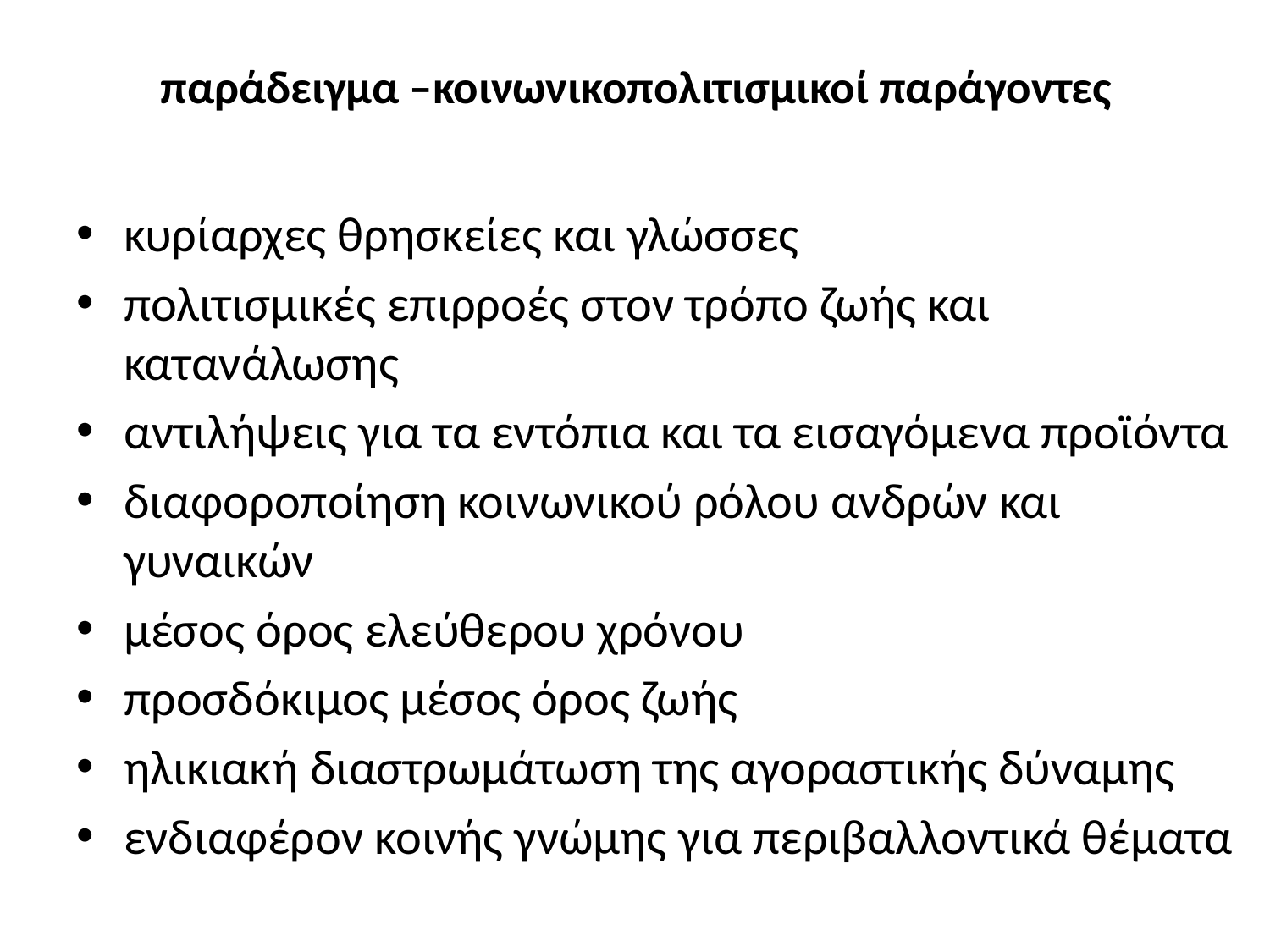

# παράδειγμα –κοινωνικοπολιτισμικοί παράγοντες
κυρίαρχες θρησκείες και γλώσσες
πολιτισμικές επιρροές στον τρόπο ζωής και κατανάλωσης
αντιλήψεις για τα εντόπια και τα εισαγόμενα προϊόντα
διαφοροποίηση κοινωνικού ρόλου ανδρών και γυναικών
μέσος όρος ελεύθερου χρόνου
προσδόκιμος μέσος όρος ζωής
ηλικιακή διαστρωμάτωση της αγοραστικής δύναμης
ενδιαφέρον κοινής γνώμης για περιβαλλοντικά θέματα